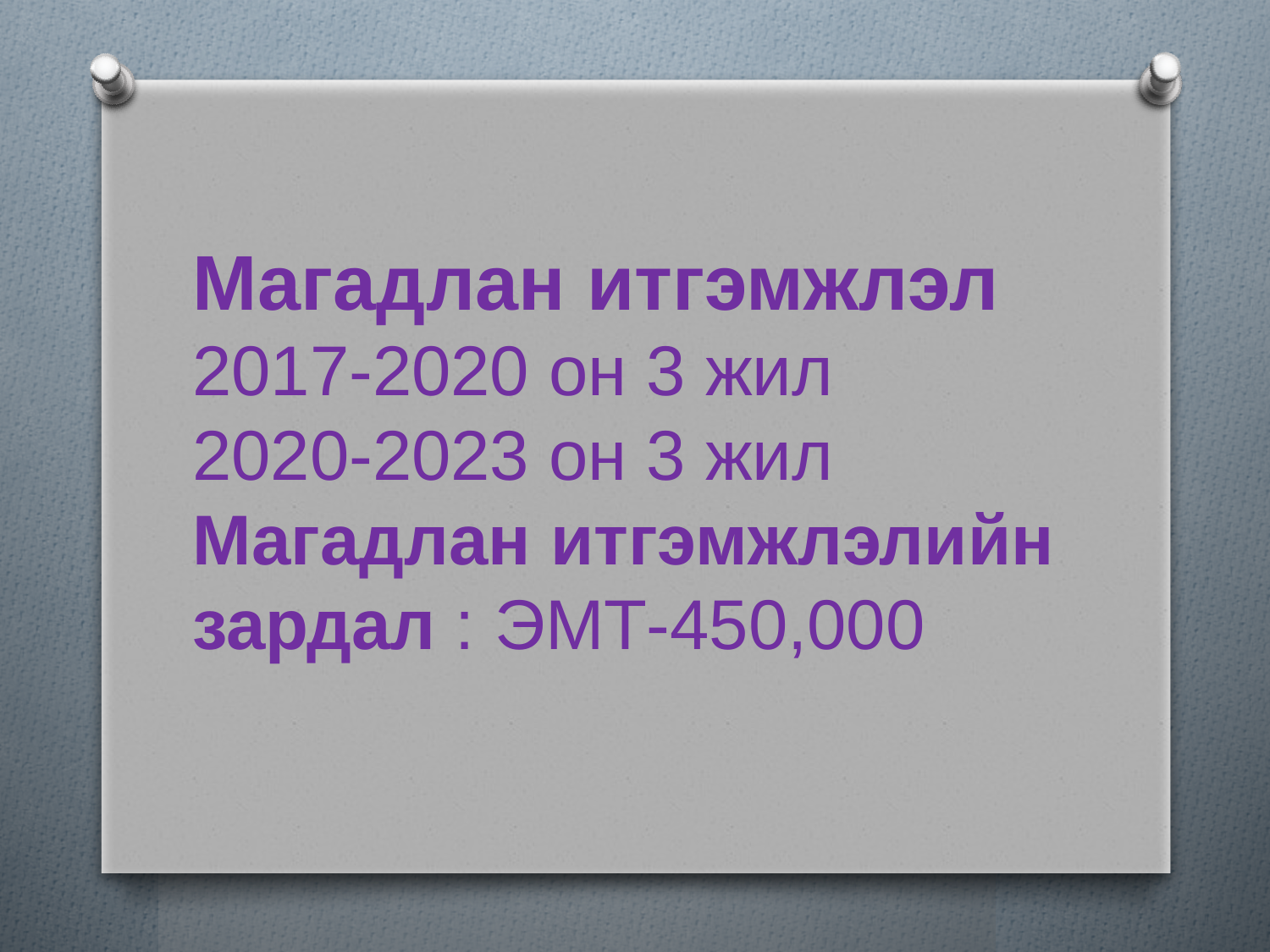

# Магадлан итгэмжлэл 2017-2020 он 3 жил 2020-2023 он 3 жил Магадлан итгэмжлэлийн  зардал : ЭМТ-450,000